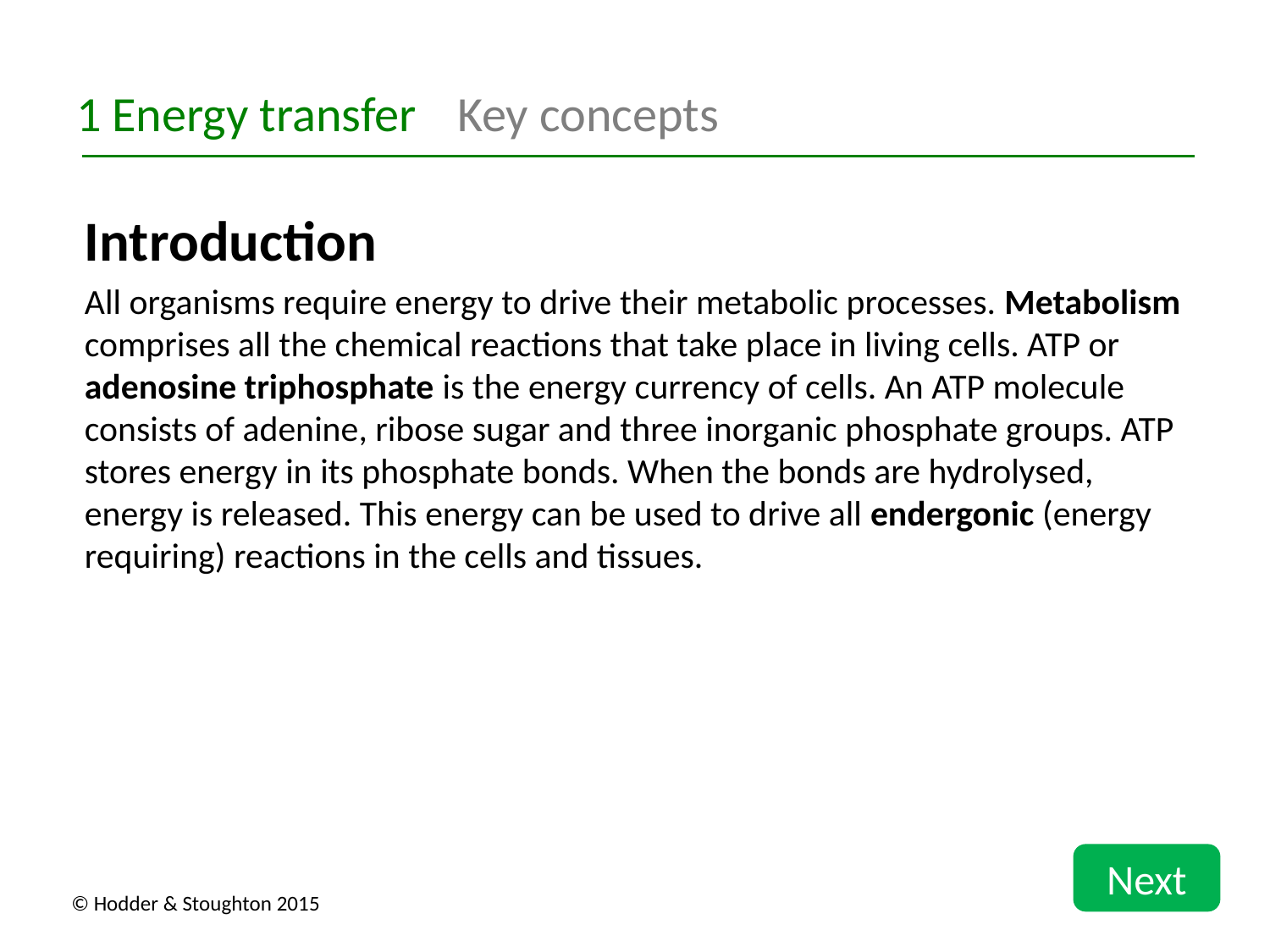

1 Energy transfer	Key concepts
Introduction
All organisms require energy to drive their metabolic processes. Metabolism comprises all the chemical reactions that take place in living cells. ATP or adenosine triphosphate is the energy currency of cells. An ATP molecule consists of adenine, ribose sugar and three inorganic phosphate groups. ATP stores energy in its phosphate bonds. When the bonds are hydrolysed, energy is released. This energy can be used to drive all endergonic (energy requiring) reactions in the cells and tissues.
Next
© Hodder & Stoughton 2015